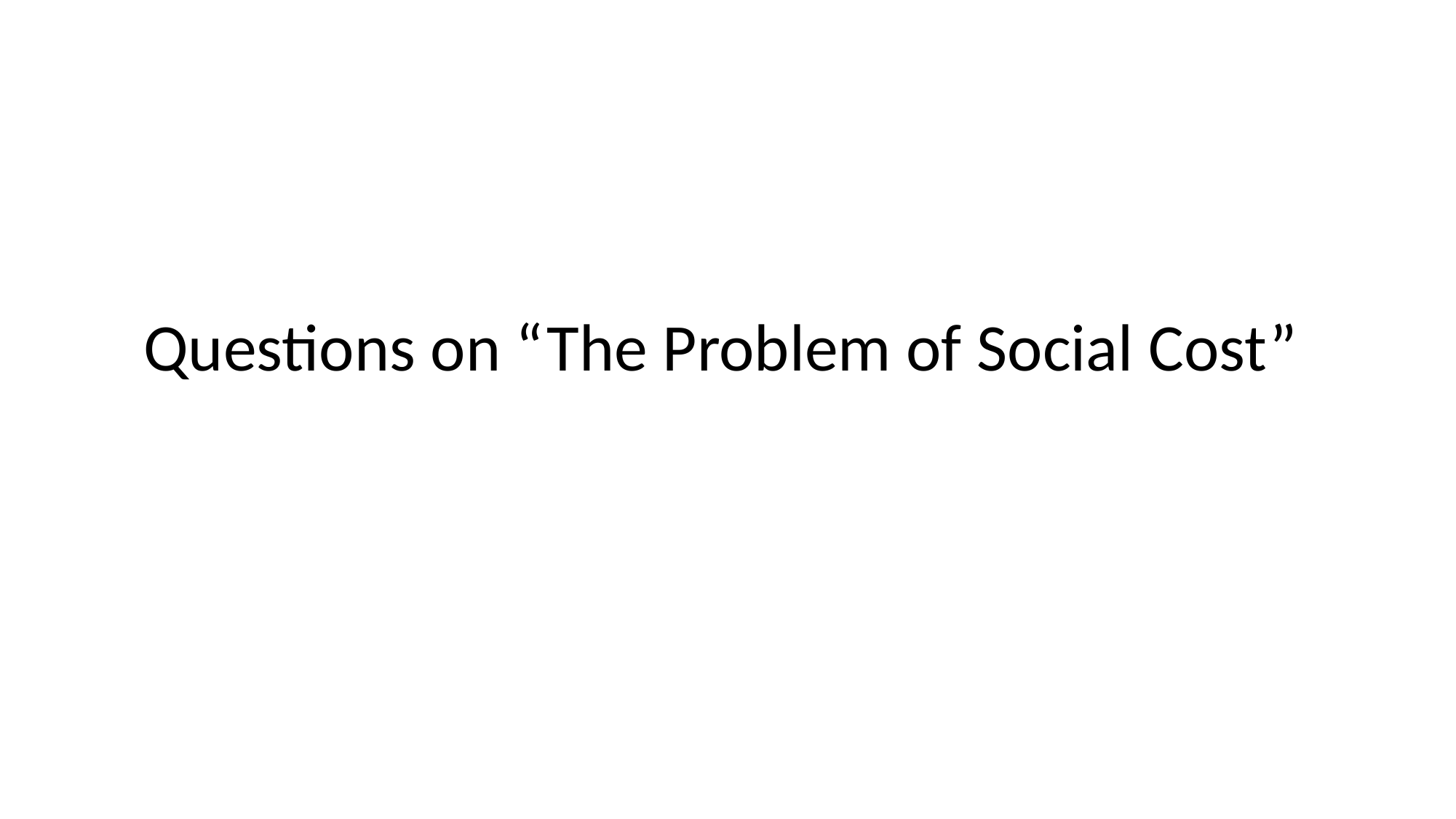

# Questions on “The Problem of Social Cost”